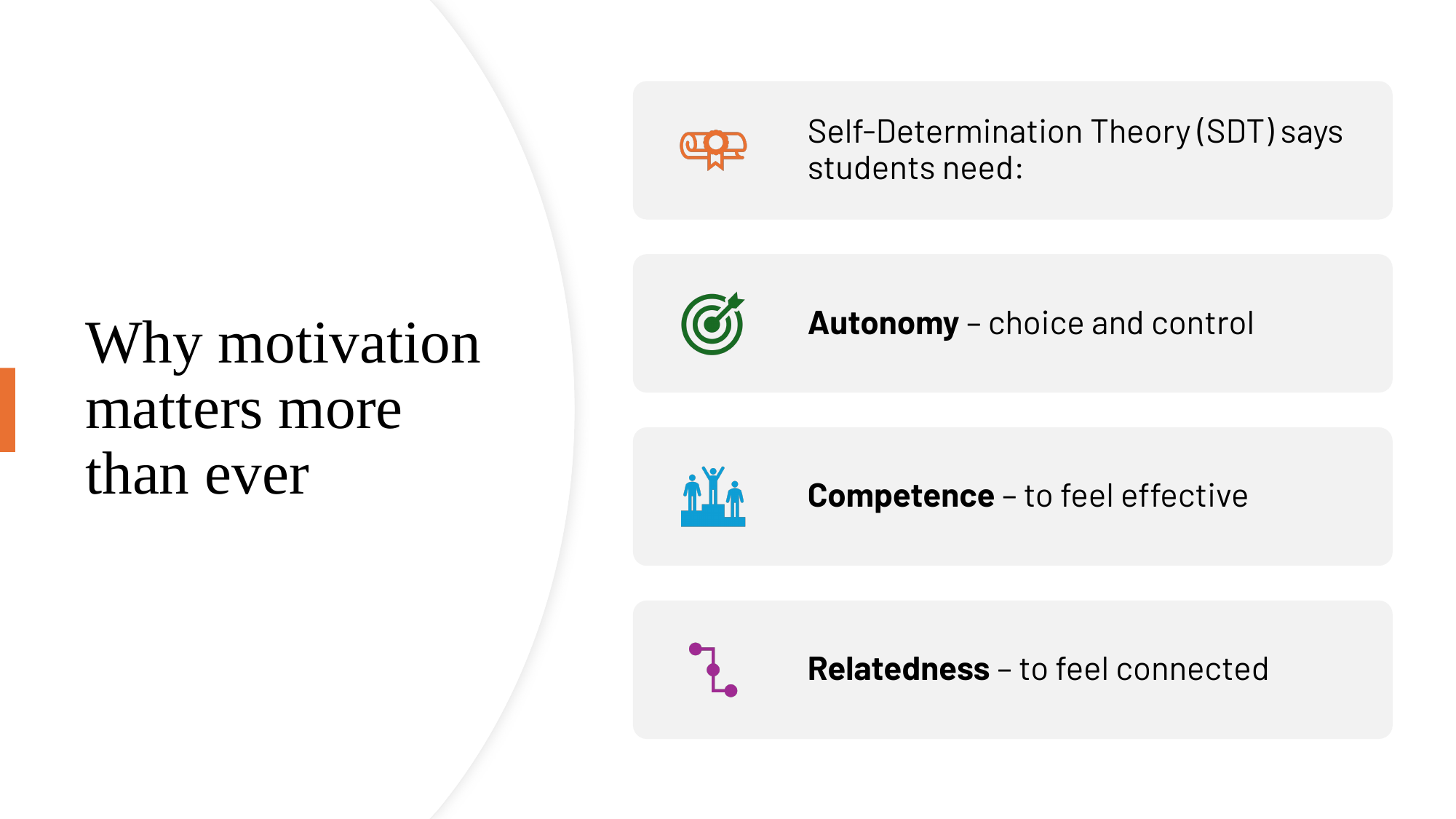

Self-Determination Theory (SDT) says students need:
Autonomy – choice and control
Competence – to feel effective
Relatedness – to feel connected
# Why motivation matters more than ever